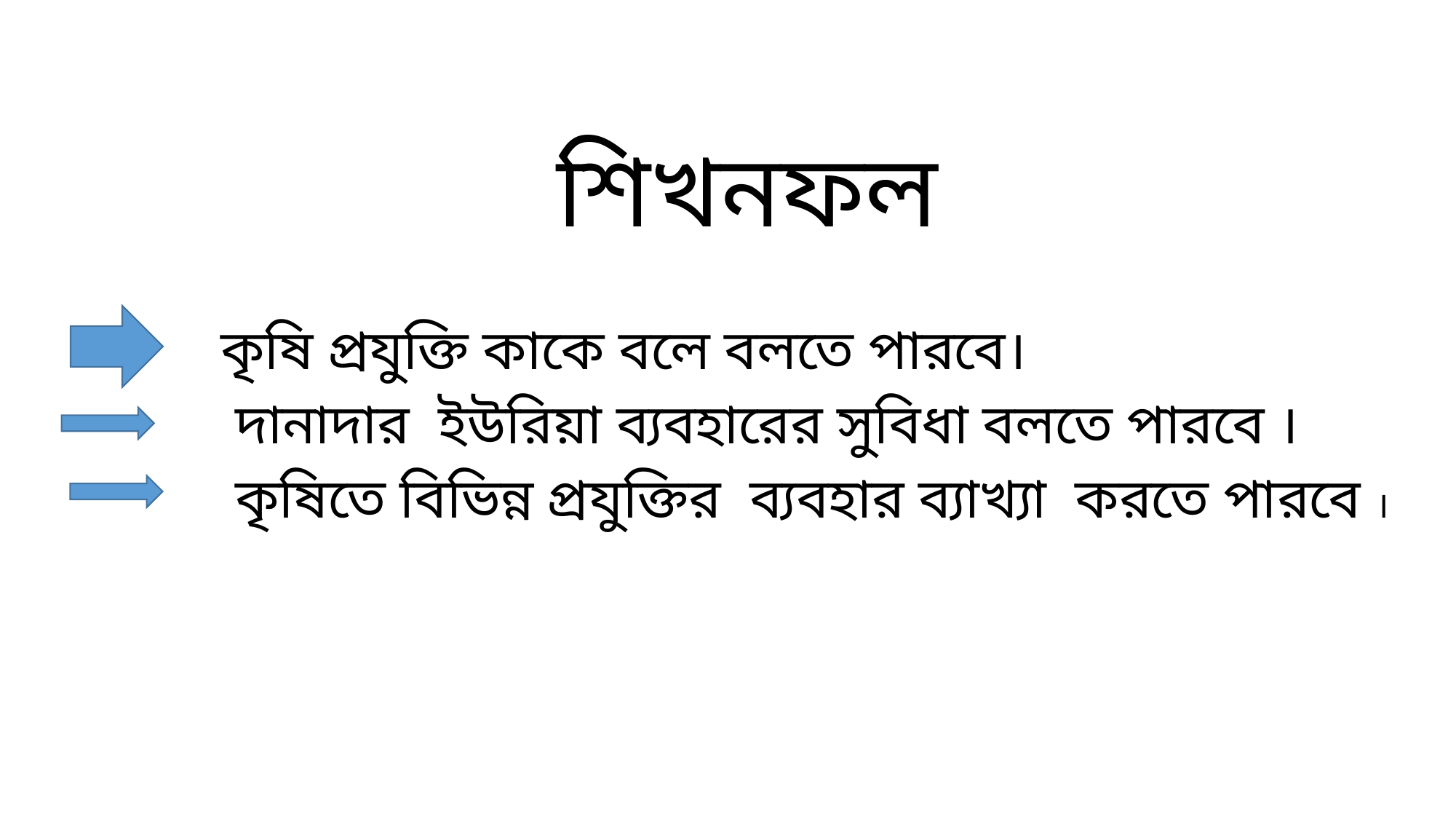

শিখনফল
            কৃষি প্রযুক্তি কাকে বলে বলতে পারবে।
             দানাদার  ইউরিয়া ব্যবহারের সুবিধা বলতে পারবে ।
             কৃষিতে বিভিন্ন প্রযুক্তির  ব্যবহার ব্যাখ্যা  করতে পারবে ।